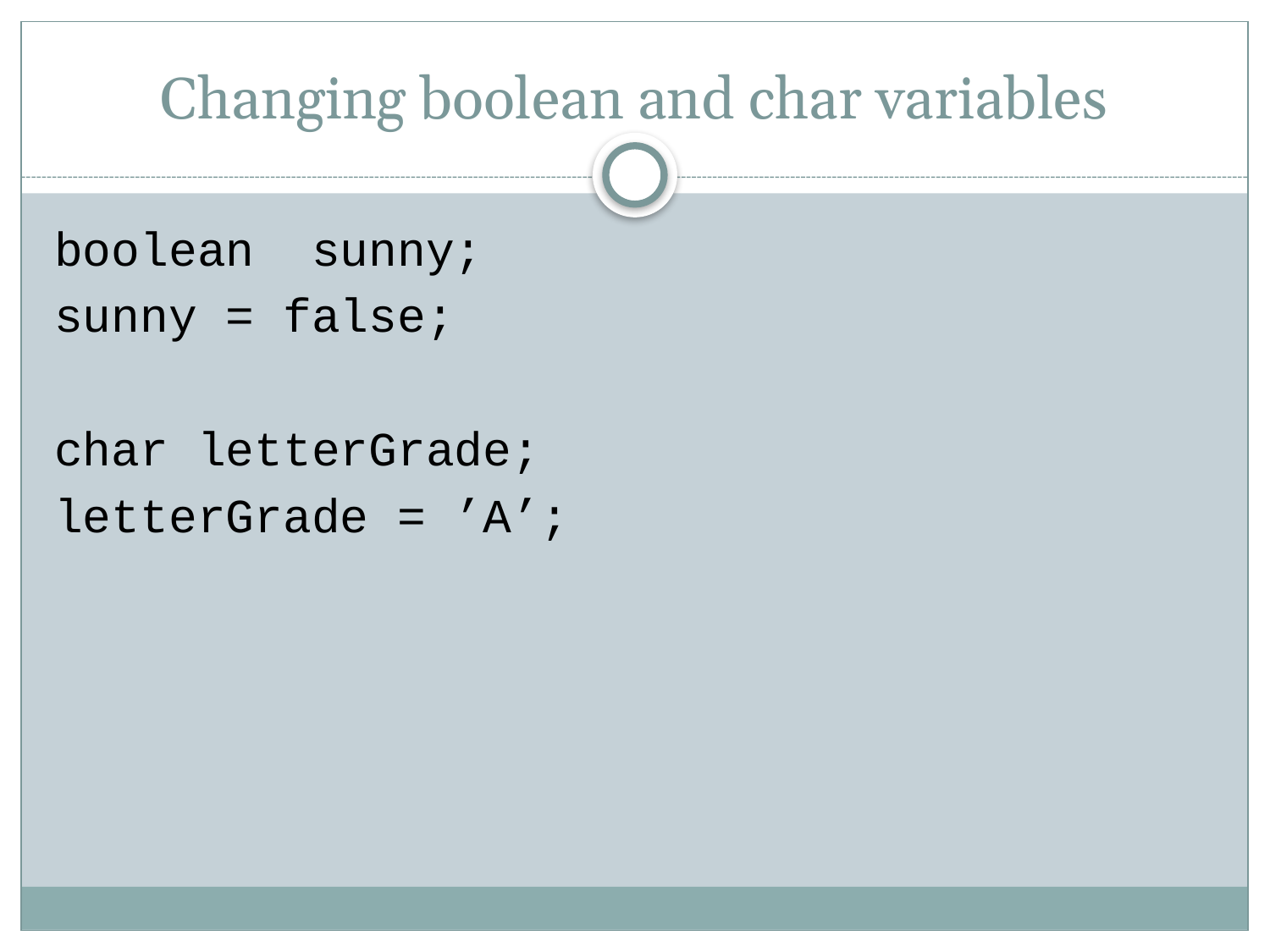

# Changing boolean and char variables
boolean  sunny;
sunny = false;

char letterGrade;
letterGrade = ’A’;